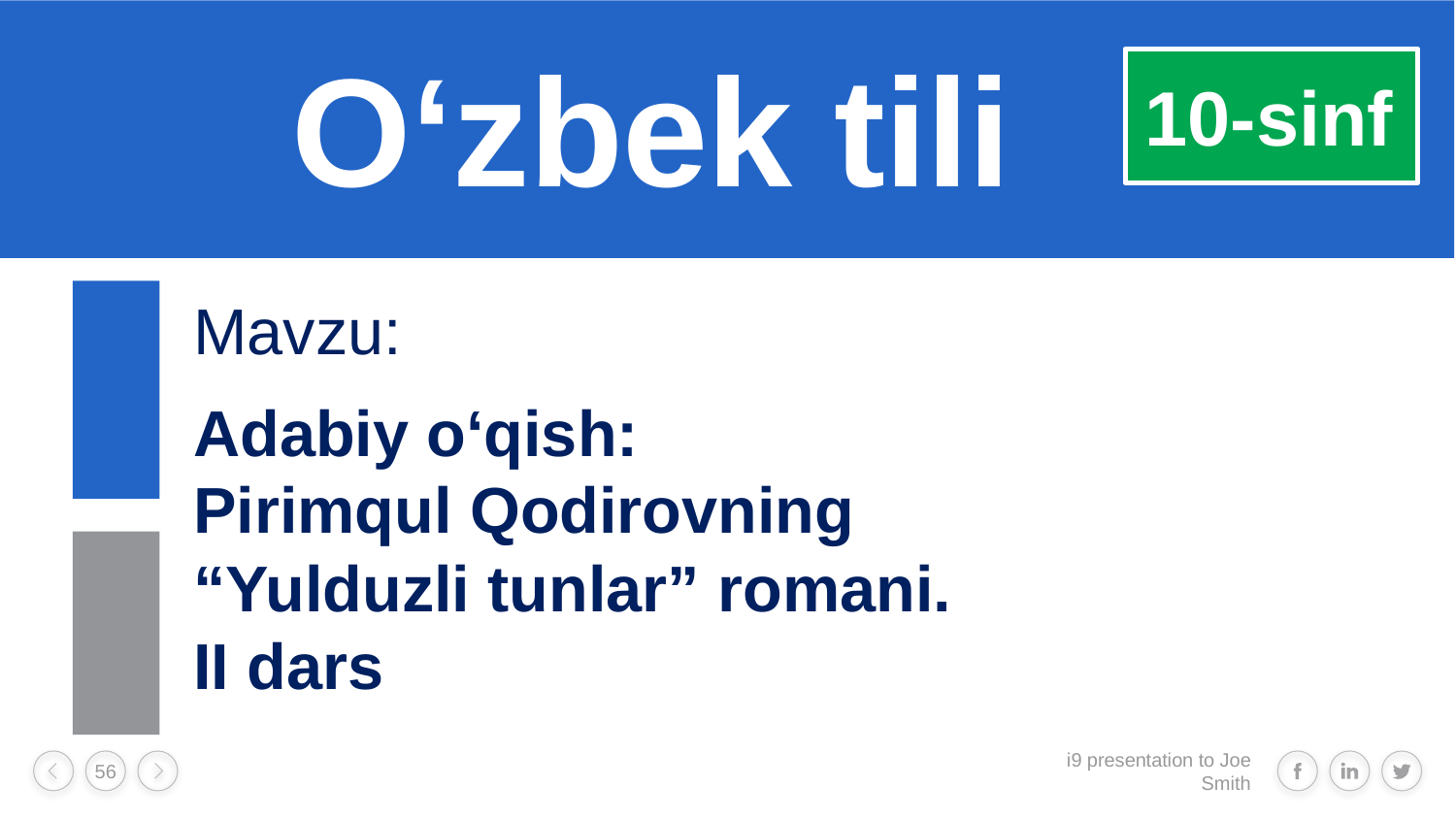

# O‘zbek tili

10-sinf
Mavzu:
Adabiy o‘qish:
Pirimqul Qodirovning
“Yulduzli tunlar” romani.
II dars